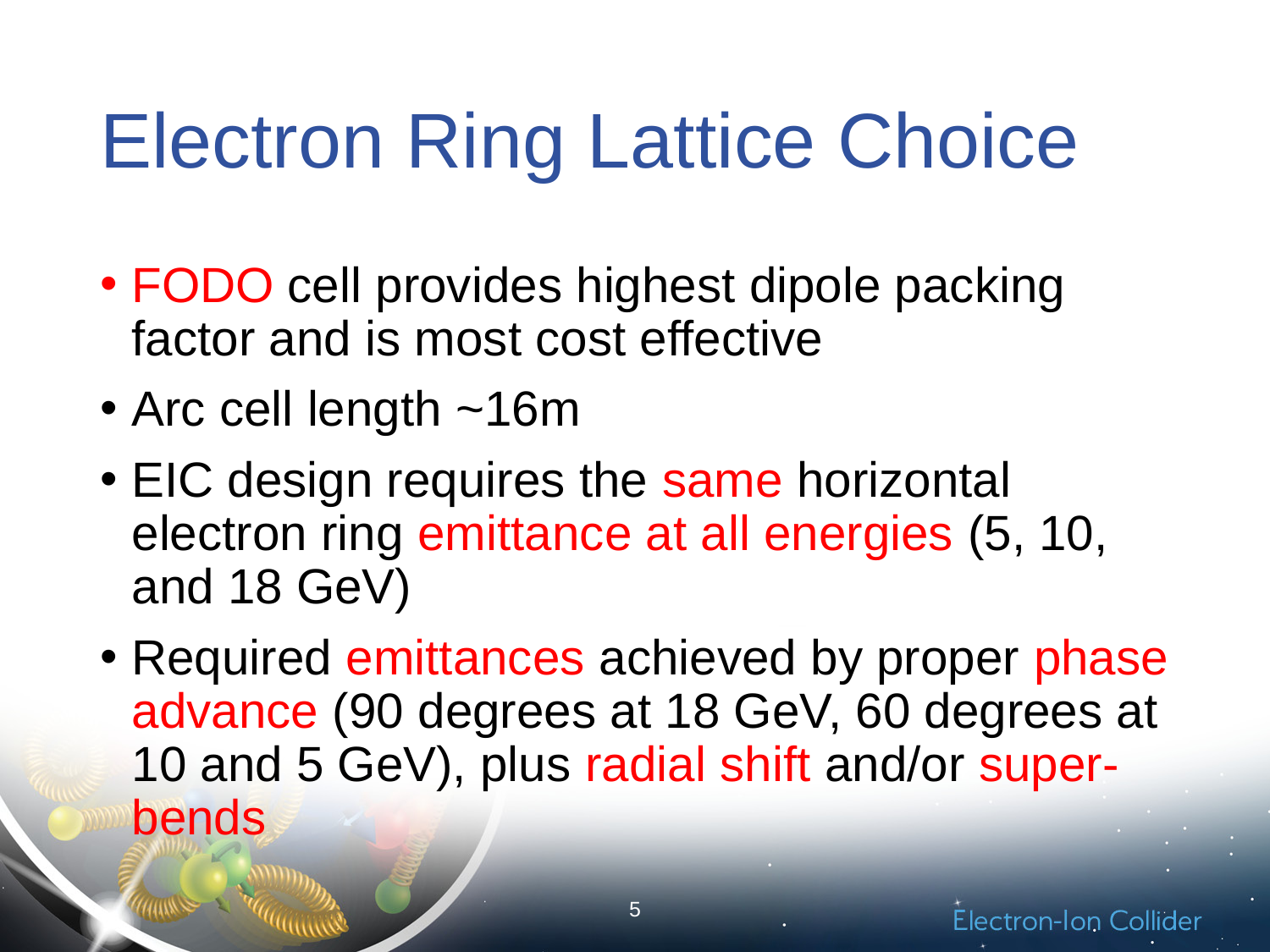

# Electron Ring Lattice Choice
FODO cell provides highest dipole packing factor and is most cost effective
Arc cell length ~16m
EIC design requires the same horizontal electron ring emittance at all energies (5, 10, and 18 GeV)
Required emittances achieved by proper phase advance (90 degrees at 18 GeV, 60 degrees at 10 and 5 GeV), plus radial shift and/or super-bends

5